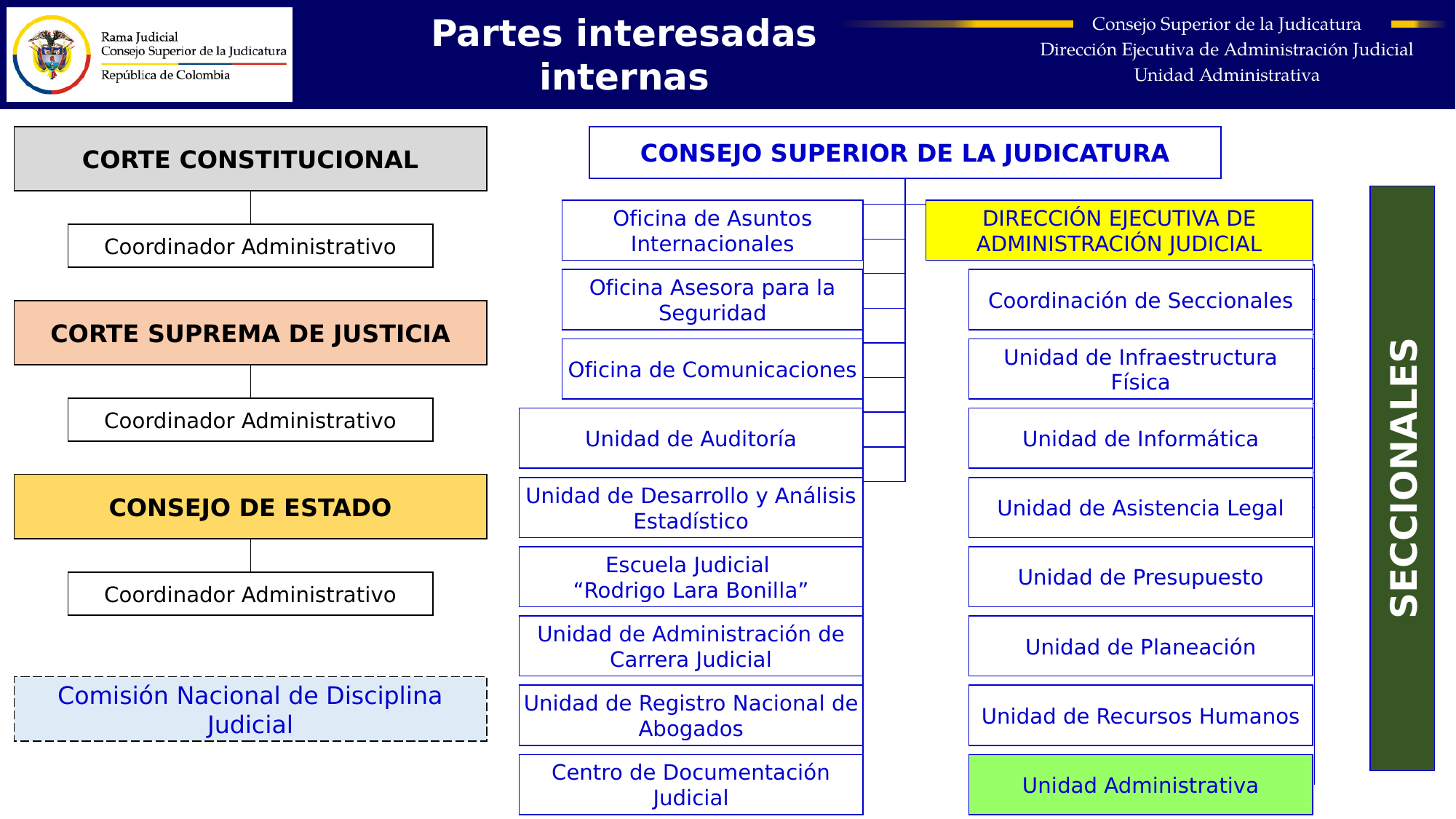

Partes interesadas
internas
CORTE CONSTITUCIONAL
Coordinador Administrativo
CONSEJO SUPERIOR DE LA JUDICATURA
Oficina de Asuntos Internacionales
Oficina Asesora para la Seguridad
Oficina de Comunicaciones
Unidad de Auditoría
Unidad de Desarrollo y Análisis Estadístico
Escuela Judicial
“Rodrigo Lara Bonilla”
Unidad de Administración de Carrera Judicial
Unidad de Registro Nacional de Abogados
Centro de Documentación Judicial
DIRECCIÓN EJECUTIVA DE ADMINISTRACIÓN JUDICIAL
Coordinación de Seccionales
Unidad de Infraestructura Física
Unidad de Informática
Unidad de Asistencia Legal
Unidad de Presupuesto
Unidad de Planeación
Unidad de Recursos Humanos
Unidad Administrativa
CORTE SUPREMA DE JUSTICIA
Coordinador Administrativo
SECCIONALES
CONSEJO DE ESTADO
Coordinador Administrativo
Comisión Nacional de Disciplina Judicial